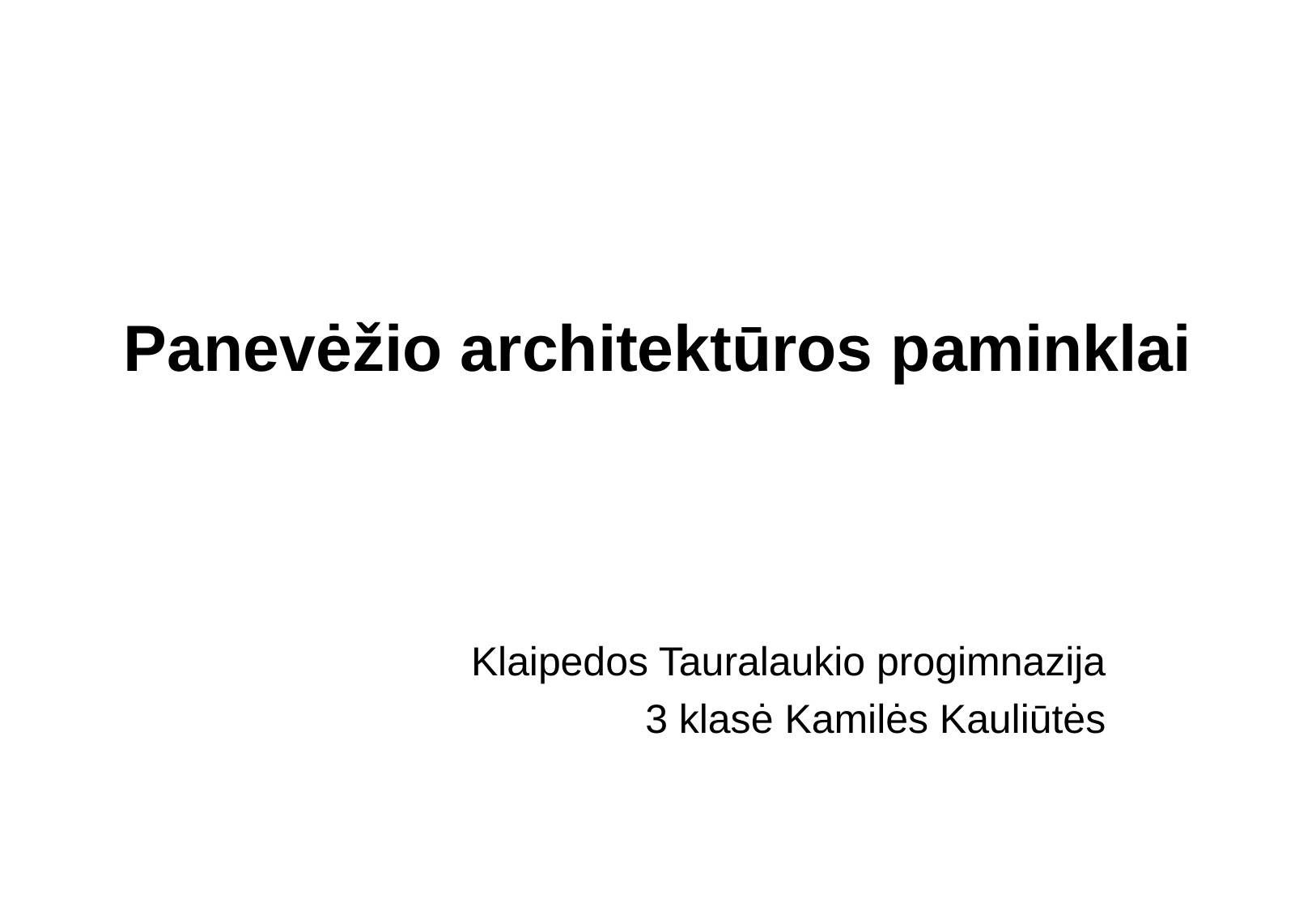

# Panevėžio architektūros paminklai

Klaipedos Tauralaukio progimnazija
3 klasė Kamilės Kauliūtės